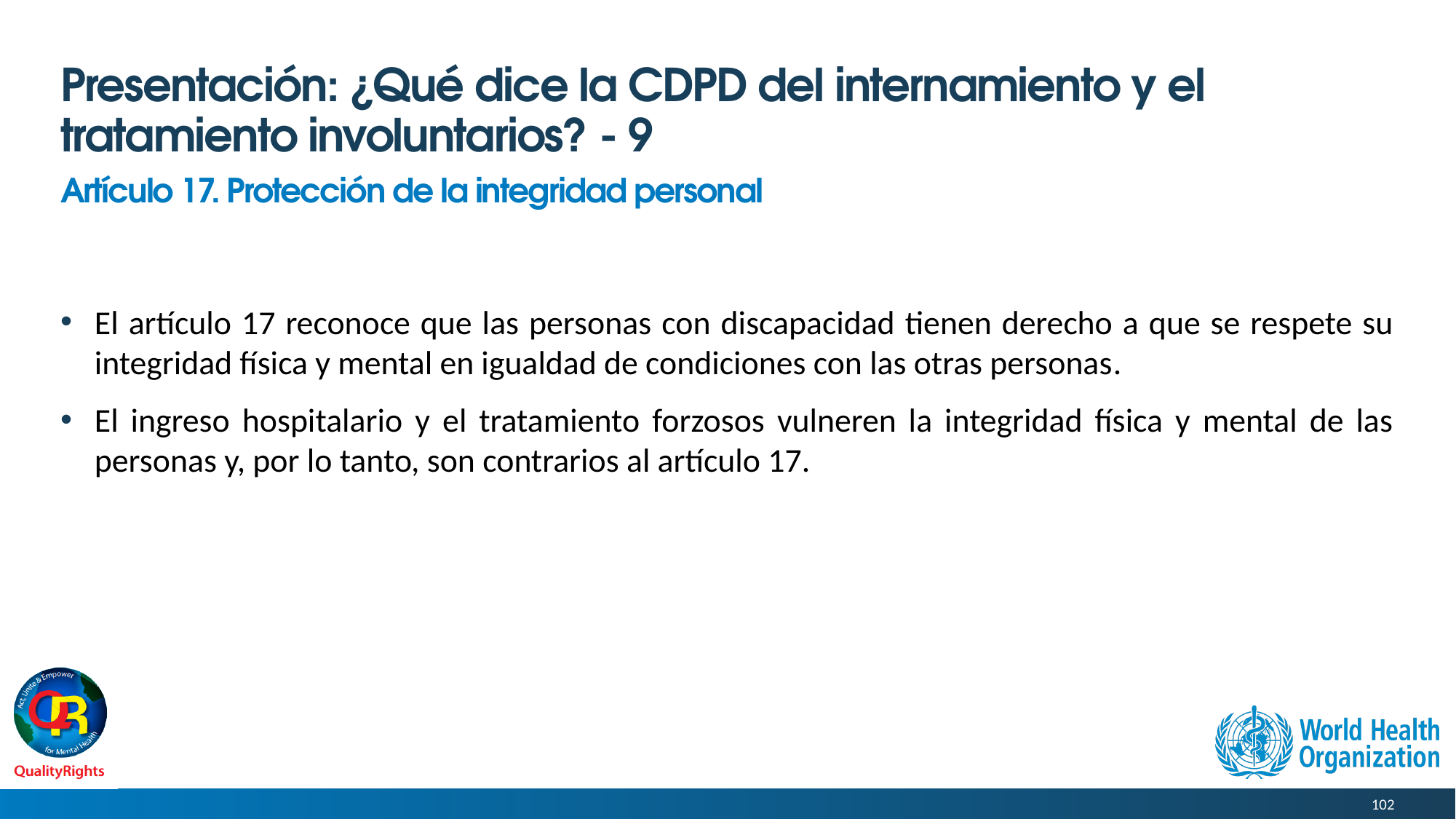

# Presentación: ¿Qué dice la CDPD del internamiento y el tratamiento involuntarios? - 9
Artículo 17. Protección de la integridad personal

El artículo 17 reconoce que las personas con discapacidad tienen derecho a que se respete su integridad física y mental en igualdad de condiciones con las otras personas.
El ingreso hospitalario y el tratamiento forzosos vulneren la integridad física y mental de las personas y, por lo tanto, son contrarios al artículo 17.
102